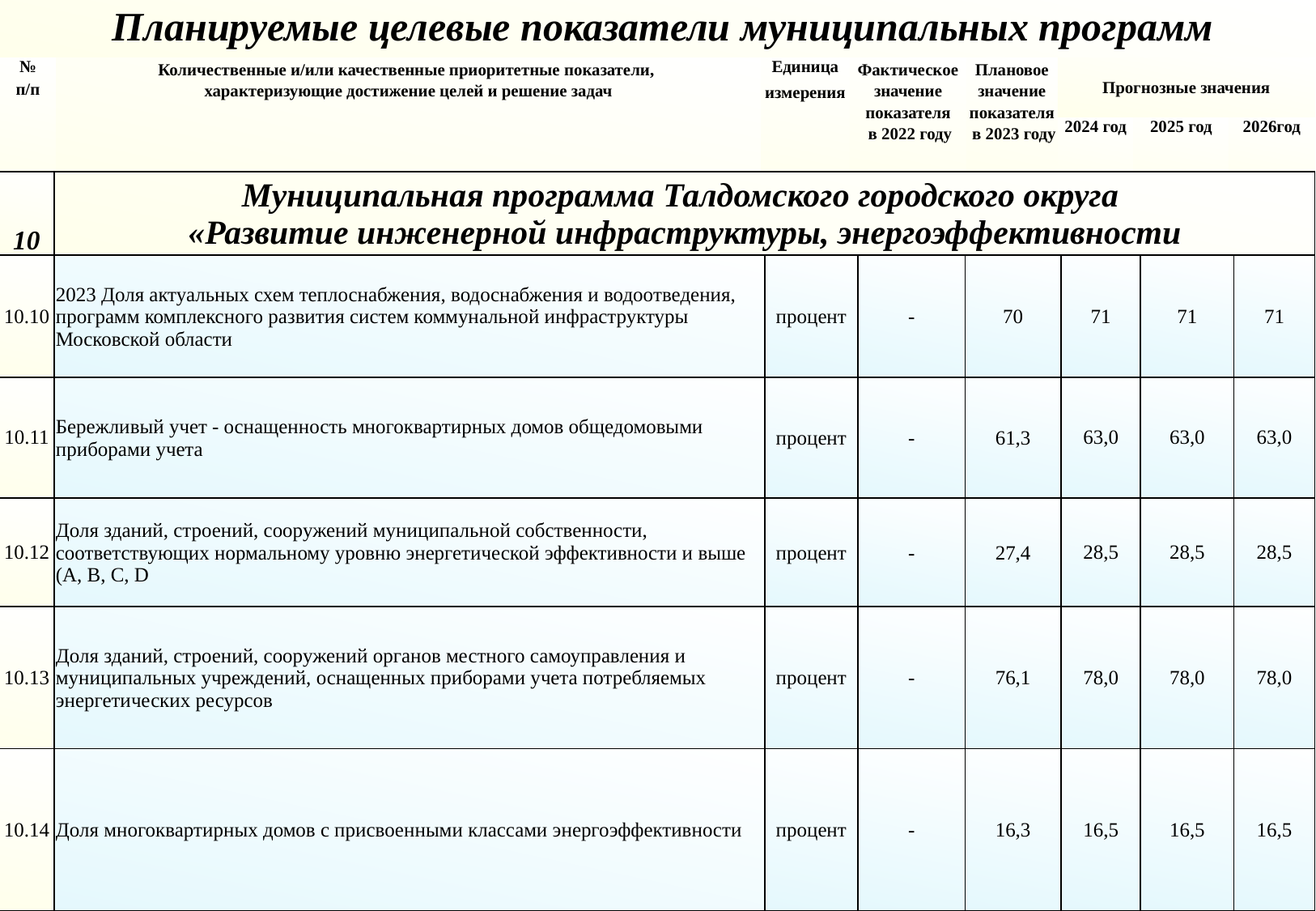

Планируемые целевые показатели муниципальных программ
| № п/п | Количественные и/или качественные приоритетные показатели, характеризующие достижение целей и решение задач | Единица измерения | Фактическое значение показателя в 2022 году | Плановое значение показателя в 2023 году | Прогнозные значения |  |  |
| --- | --- | --- | --- | --- | --- | --- | --- |
|  |  |  |  |  | 2024 год | 2025 год | 2026год |
| 1 | 2 | 3 | 4 | 5 | 6 | 7 | 8 |
| 10 | Муниципальная программа Талдомского городского округа «Развитие инженерной инфраструктуры, энергоэффективности |  |  |  |  |  |  |
| --- | --- | --- | --- | --- | --- | --- | --- |
| 10.10 | 2023 Доля актуальных схем теплоснабжения, водоснабжения и водоотведения, программ комплексного развития систем коммунальной инфраструктуры Московской области | процент | - | 70 | 71 | 71 | 71 |
| 10.11 | Бережливый учет - оснащенность многоквартирных домов общедомовыми приборами учета | процент | - | 61,3 | 63,0 | 63,0 | 63,0 |
| 10.12 | Доля зданий, строений, сооружений муниципальной собственности, соответствующих нормальному уровню энергетической эффективности и выше (А, B, C, D | процент | - | 27,4 | 28,5 | 28,5 | 28,5 |
| 10.13 | Доля зданий, строений, сооружений органов местного самоуправления и муниципальных учреждений, оснащенных приборами учета потребляемых энергетических ресурсов | процент | - | 76,1 | 78,0 | 78,0 | 78,0 |
| 10.14 | Доля многоквартирных домов с присвоенными классами энергоэффективности | процент | - | 16,3 | 16,5 | 16,5 | 16,5 |
"